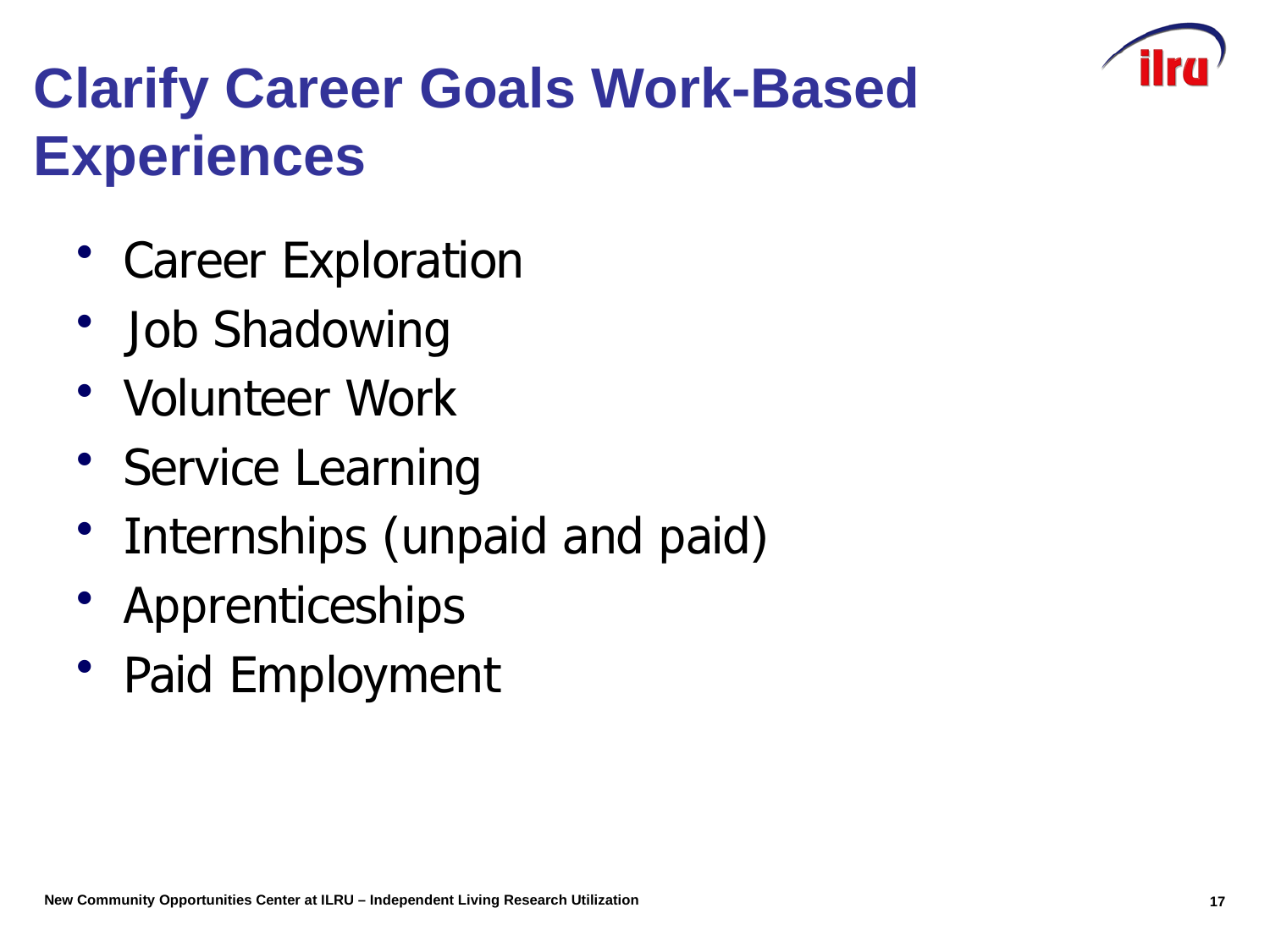

# Clarify Career Goals Work-Based Experiences
Career Exploration
Job Shadowing
Volunteer Work
Service Learning
Internships (unpaid and paid)
Apprenticeships
Paid Employment
17